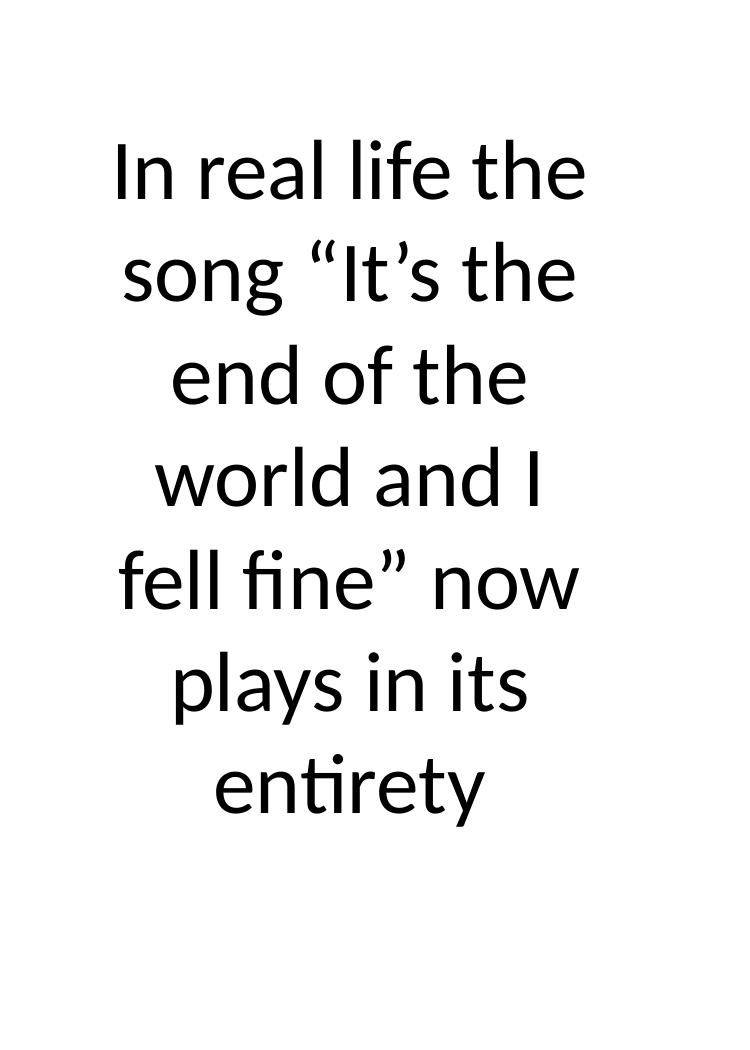

# In real life the song “It’s the end of the world and I fell fine” now plays in its entirety